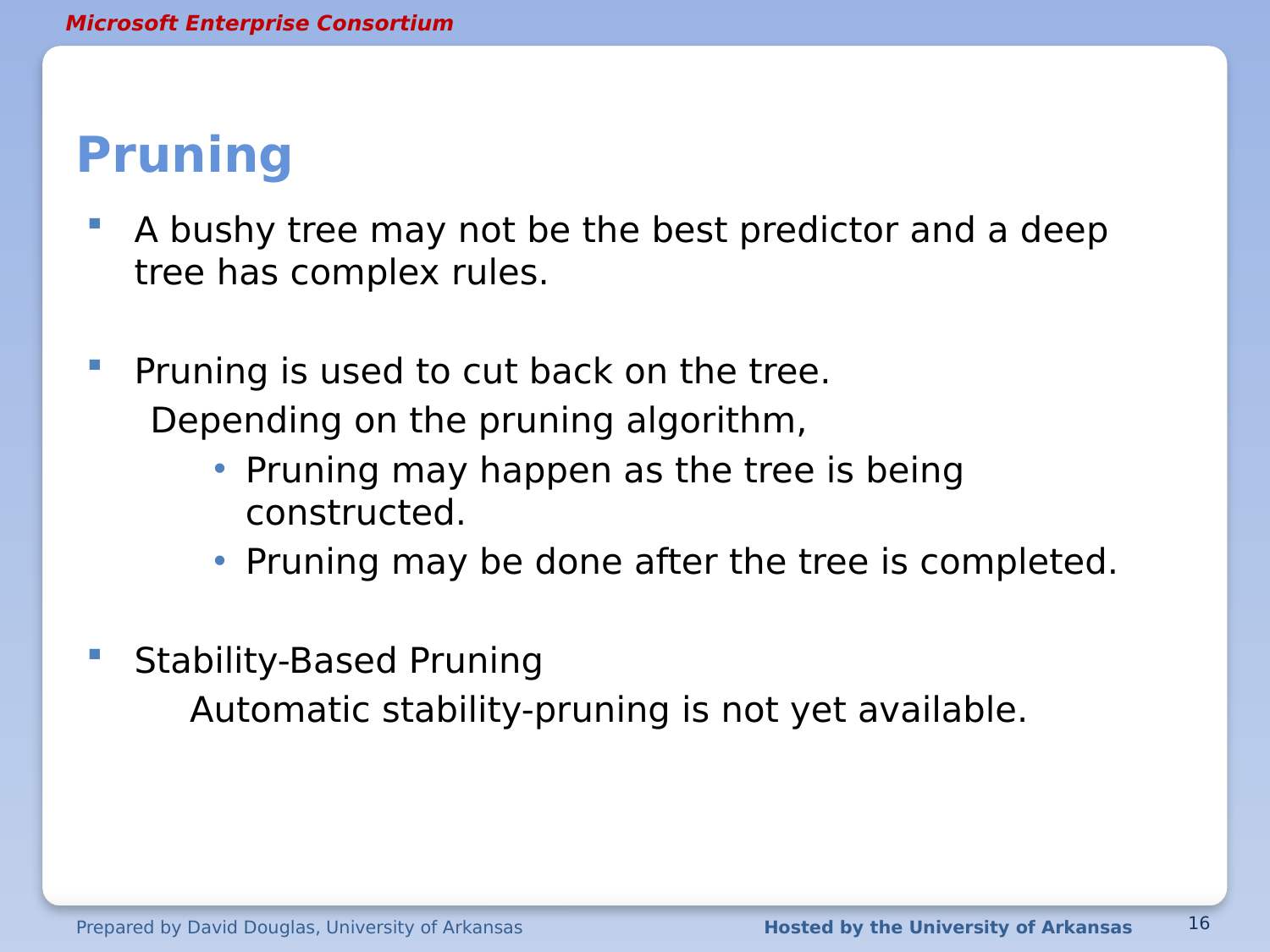

# Pruning

A bushy tree may not be the best predictor and a deep tree has complex rules.

Pruning is used to cut back on the tree.
Depending on the pruning algorithm,
Pruning may happen as the tree is being constructed.
Pruning may be done after the tree is completed.

Stability-Based Pruning
	Automatic stability-pruning is not yet available.

Prepared by David Douglas, University of Arkansas
Hosted by the University of Arkansas
16